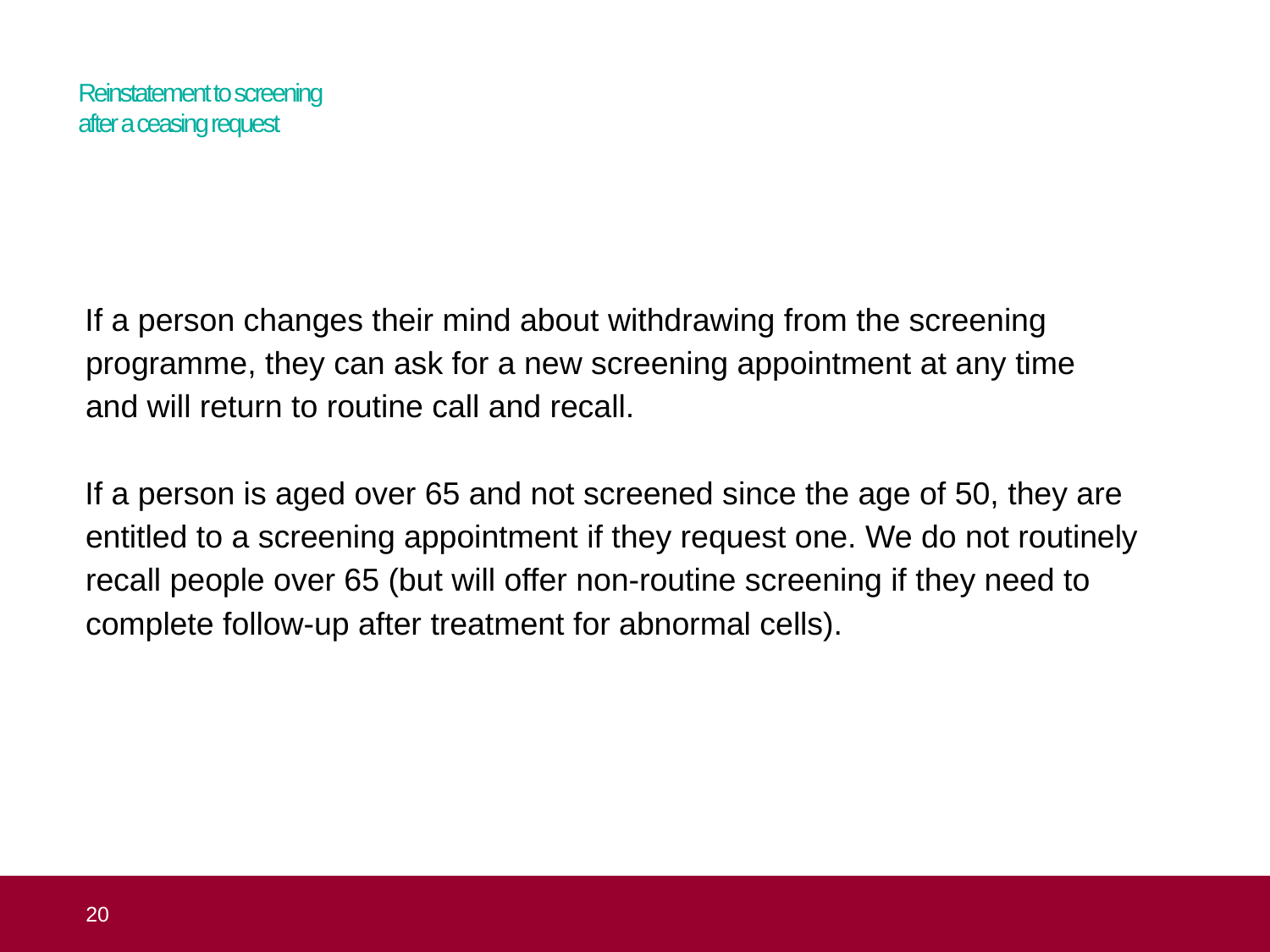

# Reinstatement to screening after a ceasing request

If a person changes their mind about withdrawing from the screening programme, they can ask for a new screening appointment at any time
and will return to routine call and recall.

If a person is aged over 65 and not screened since the age of 50, they are entitled to a screening appointment if they request one. We do not routinely recall people over 65 (but will offer non-routine screening if they need to complete follow-up after treatment for abnormal cells).

  20
Topic 4: equality of access to cervical screening